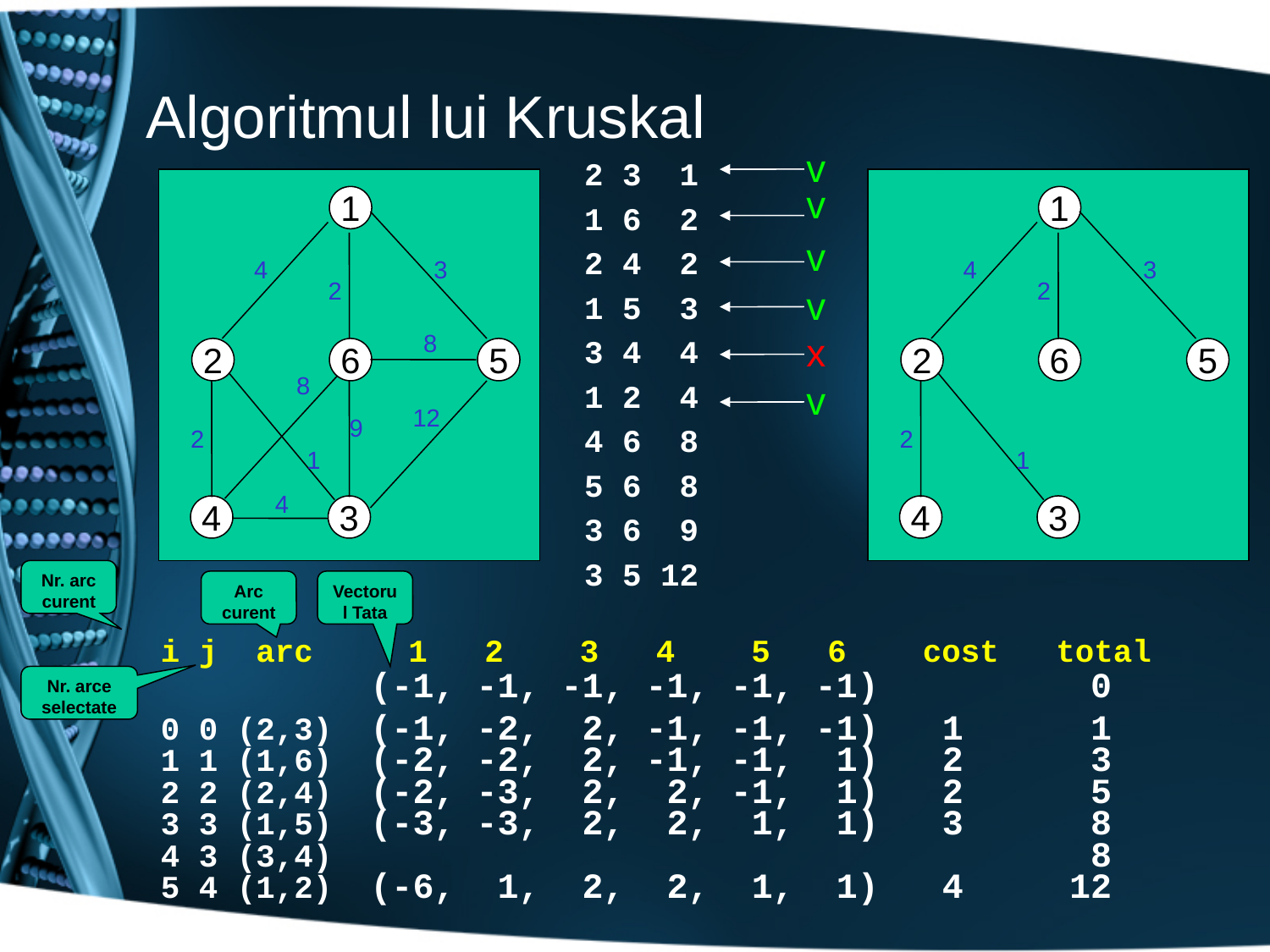

# Algoritmul lui Kruskal
v
2 3  1
1 6  2
2 4  2
1 5  3
3 4  4
1 2  4
4 6  8
5 6  8
3 6  9
3 5 12

1

2

6

5

4

3

4
3
2
8
8

12
9
2
1
4

1

2

6

5

4

3

v

2
1 1 (1,6)  (-2, -2,  2, -1, -1,  1)   2      3

3
v
3 3 (1,5)  (-3, -3,  2,  2,  1,  1)   3      8

4
v
5 4 (1,2)  (-6,  1,  2,  2,  1,  1)   4     12
v

2
2 2 (2,4)  (-2, -3,  2,  2, -1,  1)   2      5

x
4 3 (3,4)                                    8

1

Nr. arc curent
Arc curent
Vectorul Tata
i j  arc     1   2    3   4    5   6    cost   total
           (-1, -1, -1, -1, -1, -1)          0
Nr. arce selectate
0 0 (2,3)  (-1, -2,  2, -1, -1, -1)   1      1